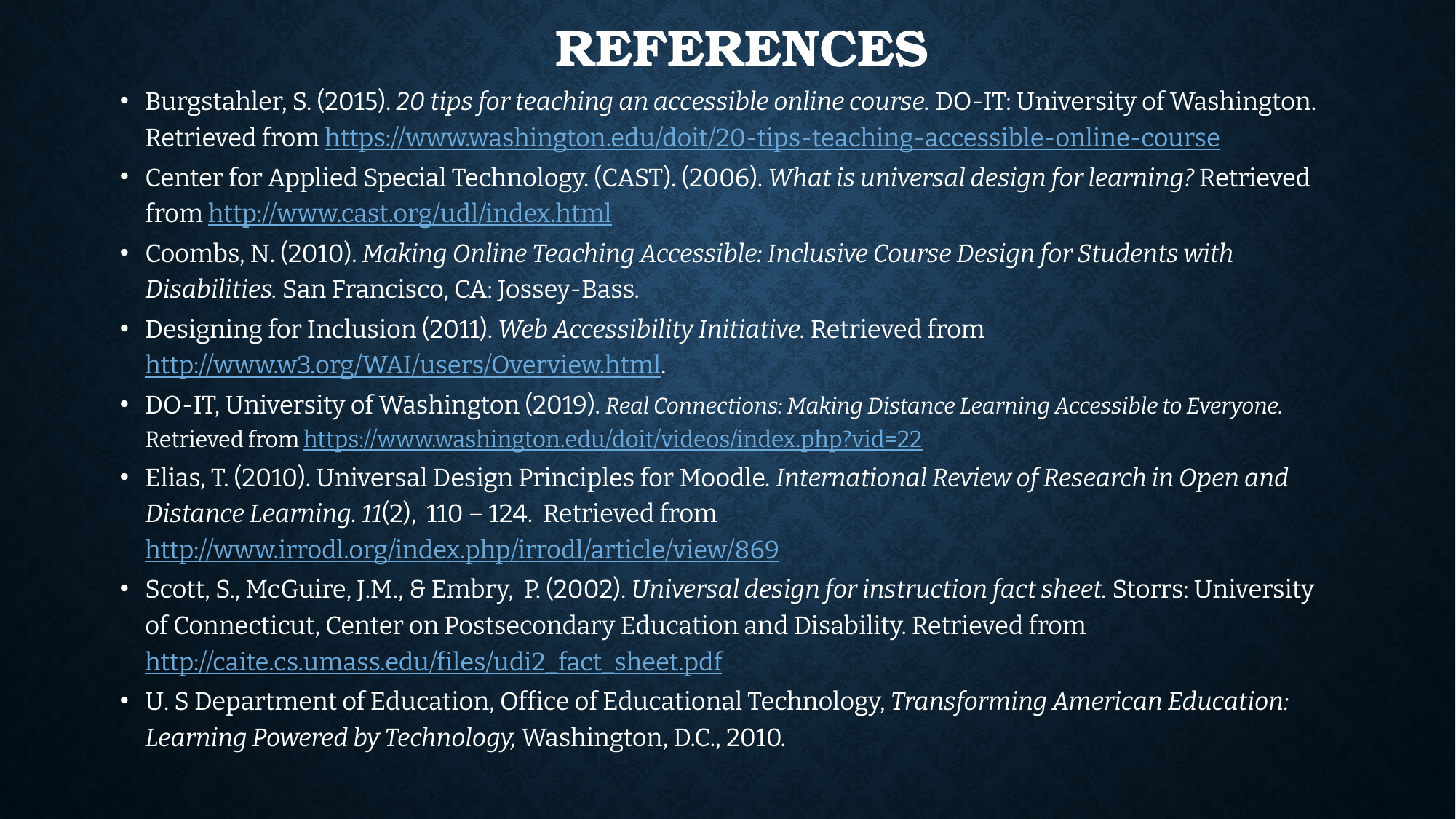

# References
Burgstahler, S. (2015). 20 tips for teaching an accessible online course. DO-IT: University of Washington. Retrieved from https://www.washington.edu/doit/20-tips-teaching-accessible-online-course
Center for Applied Special Technology. (CAST). (2006). What is universal design for learning? Retrieved from http://www.cast.org/udl/index.html
Coombs, N. (2010). Making Online Teaching Accessible: Inclusive Course Design for Students with Disabilities. San Francisco, CA: Jossey-Bass.
Designing for Inclusion (2011). Web Accessibility Initiative. Retrieved from http://www.w3.org/WAI/users/Overview.html.
DO-IT, University of Washington (2019). Real Connections: Making Distance Learning Accessible to Everyone. Retrieved from https://www.washington.edu/doit/videos/index.php?vid=22
Elias, T. (2010). Universal Design Principles for Moodle. International Review of Research in Open and Distance Learning. 11(2),  110 – 124.  Retrieved from  http://www.irrodl.org/index.php/irrodl/article/view/869
Scott, S., McGuire, J.M., & Embry,  P. (2002). Universal design for instruction fact sheet. Storrs: University of Connecticut, Center on Postsecondary Education and Disability. Retrieved from http://caite.cs.umass.edu/files/udi2_fact_sheet.pdf
U. S Department of Education, Office of Educational Technology, Transforming American Education: Learning Powered by Technology, Washington, D.C., 2010.